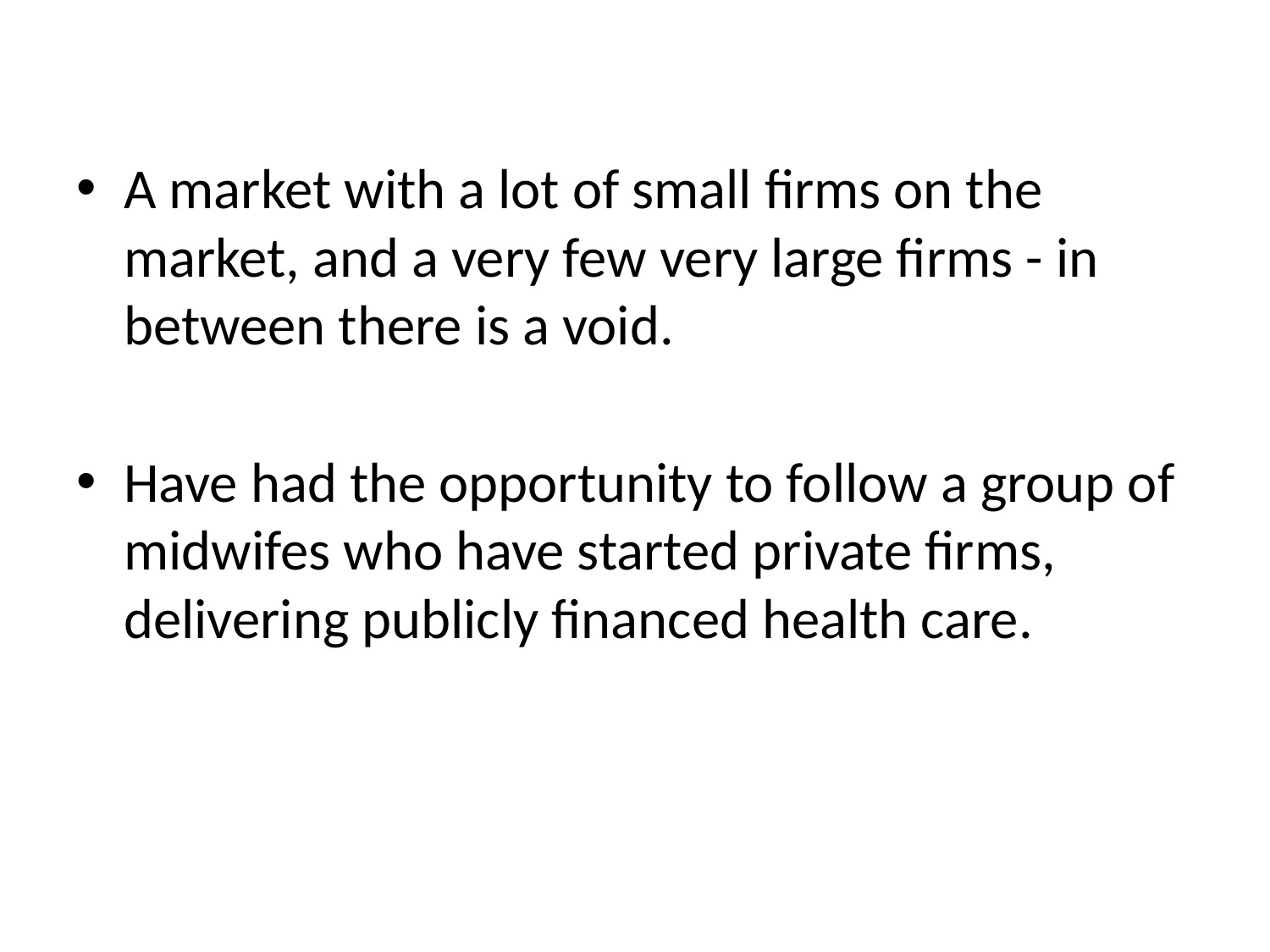

A market with a lot of small firms on the market, and a very few very large firms - in between there is a void.

Have had the opportunity to follow a group of midwifes who have started private firms, delivering publicly financed health care.